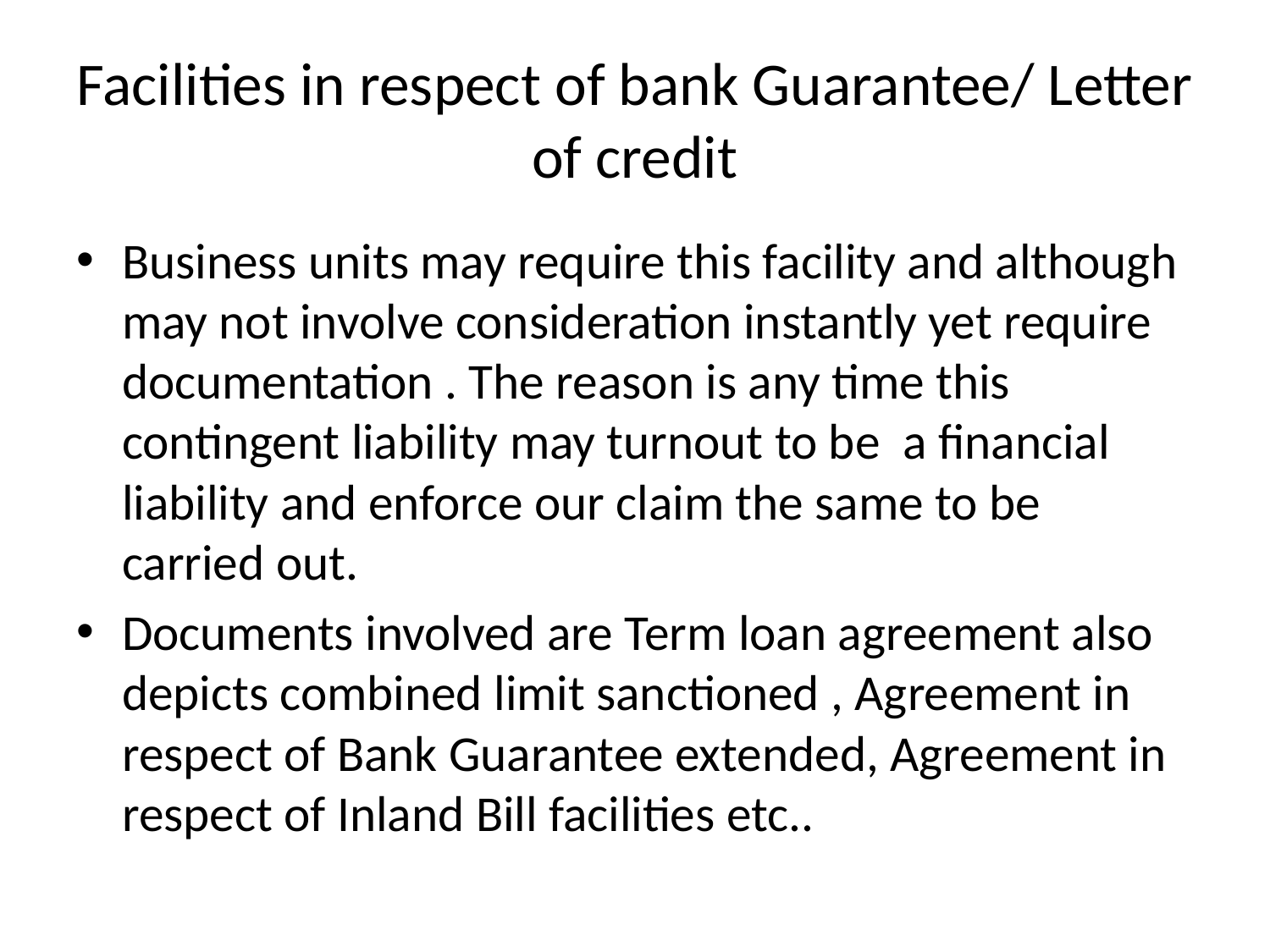

# Facilities in respect of bank Guarantee/ Letter of credit
Business units may require this facility and although may not involve consideration instantly yet require documentation . The reason is any time this contingent liability may turnout to be  a financial liability and enforce our claim the same to be carried out.
Documents involved are Term loan agreement also depicts combined limit sanctioned , Agreement in respect of Bank Guarantee extended, Agreement in respect of Inland Bill facilities etc..